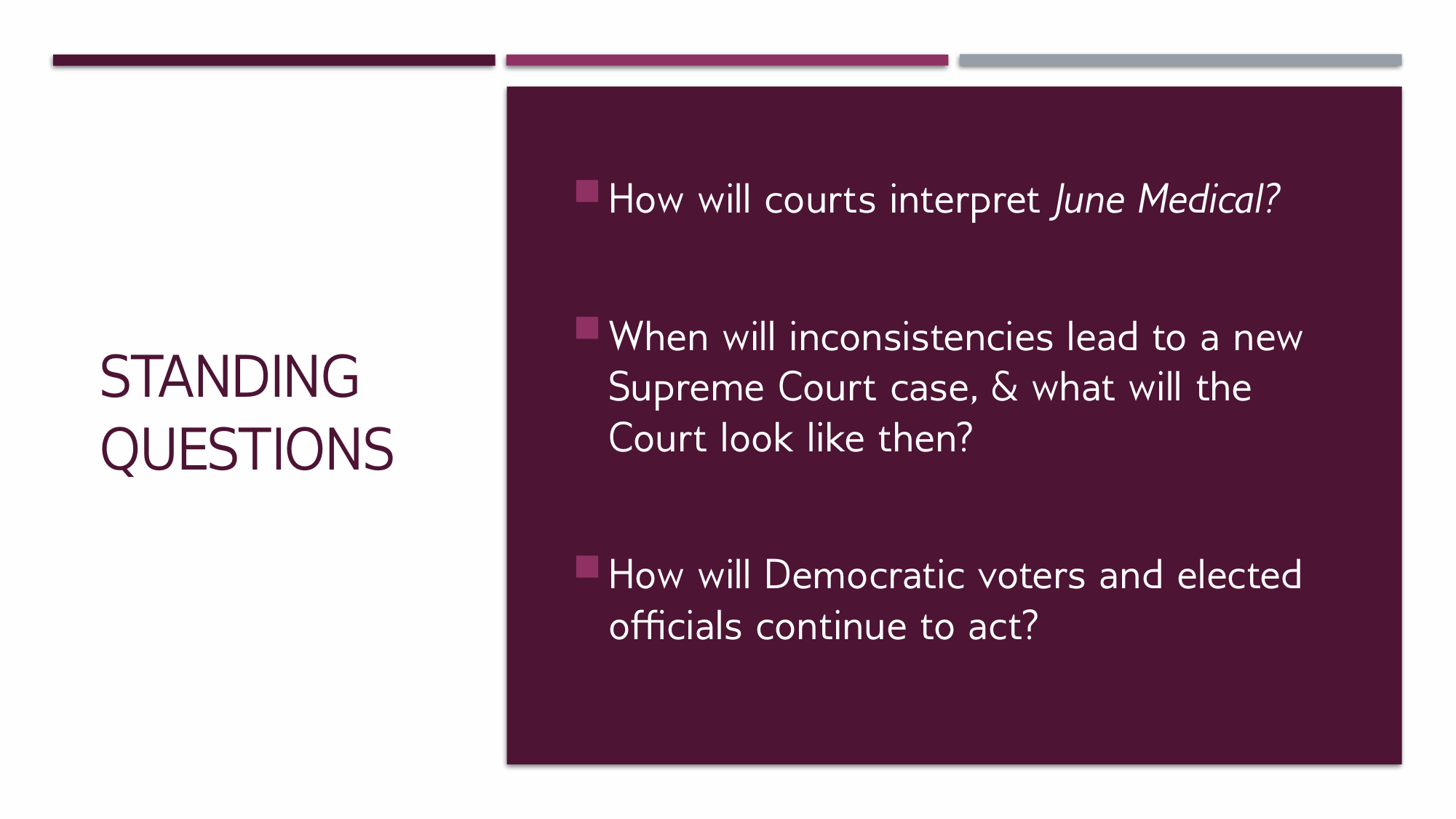

# Standing Questions
How will courts interpret June Medical?

When will inconsistencies lead to a new Supreme Court case, & what will the Court look like then?

How will Democratic voters and elected officials continue to act?